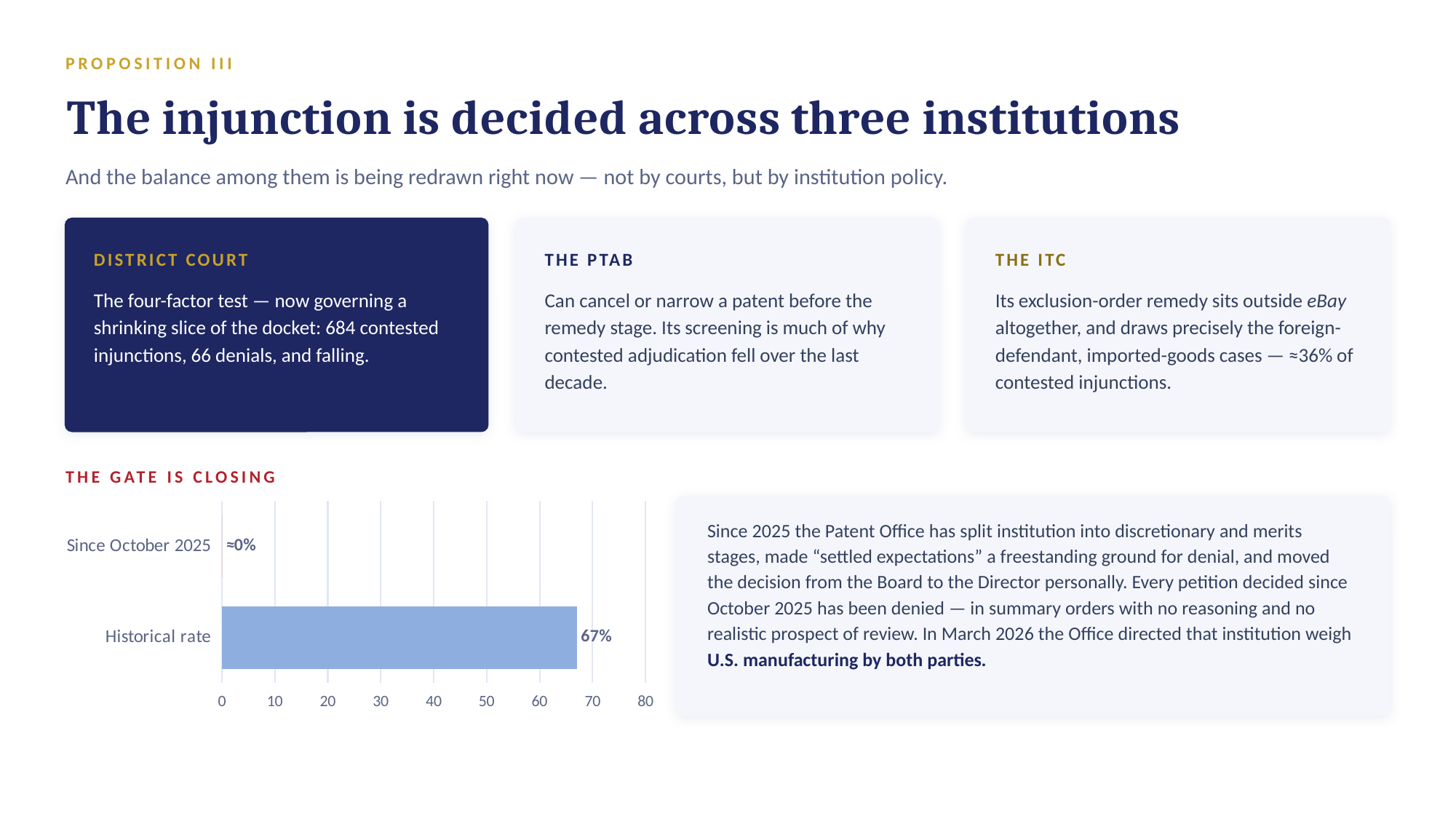

PROPOSITION III
The injunction is decided across three institutions
And the balance among them is being redrawn right now — not by courts, but by institution policy.

DISTRICT COURT
THE PTAB
THE ITC
The four-factor test — now governing a shrinking slice of the docket: 684 contested injunctions, 66 denials, and falling.
Can cancel or narrow a patent before the remedy stage. Its screening is much of why contested adjudication fell over the last decade.
Its exclusion-order remedy sits outside eBay altogether, and draws precisely the foreign-defendant, imported-goods cases — ≈36% of contested injunctions.
THE GATE IS CLOSING

### Chart

| Category | PTAB institution rate |
|---|---|
| Historical rate | 67.0 |
| Since October 2025 | 0.0 |
Since 2025 the Patent Office has split institution into discretionary and merits stages, made “settled expectations” a freestanding ground for denial, and moved the decision from the Board to the Director personally. Every petition decided since October 2025 has been denied — in summary orders with no reasoning and no realistic prospect of review. In March 2026 the Office directed that institution weigh U.S. manufacturing by both parties.